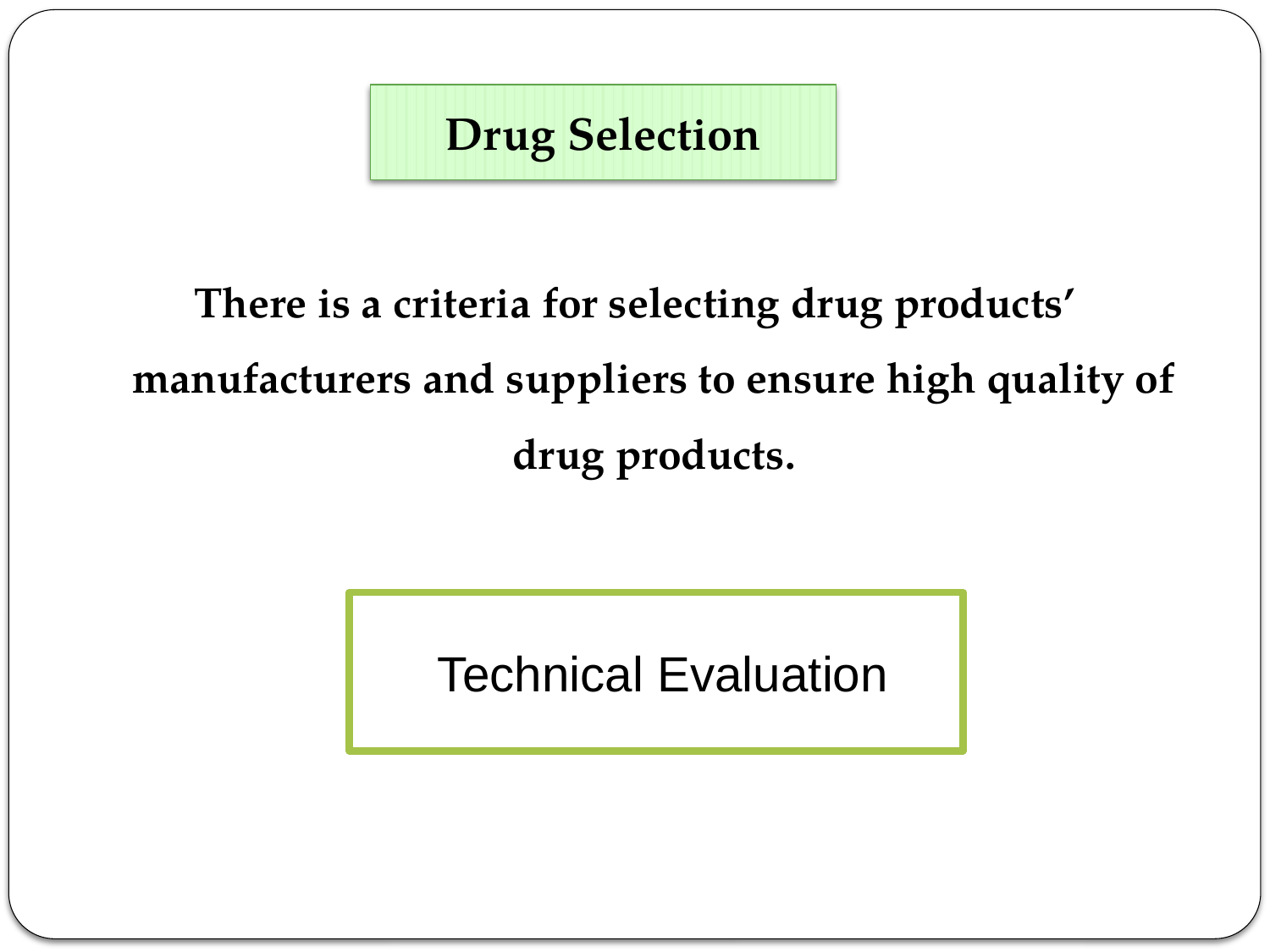

Drug Selection
There is a criteria for selecting drug products’ manufacturers and suppliers to ensure high quality of drug products.

Technical Evaluation